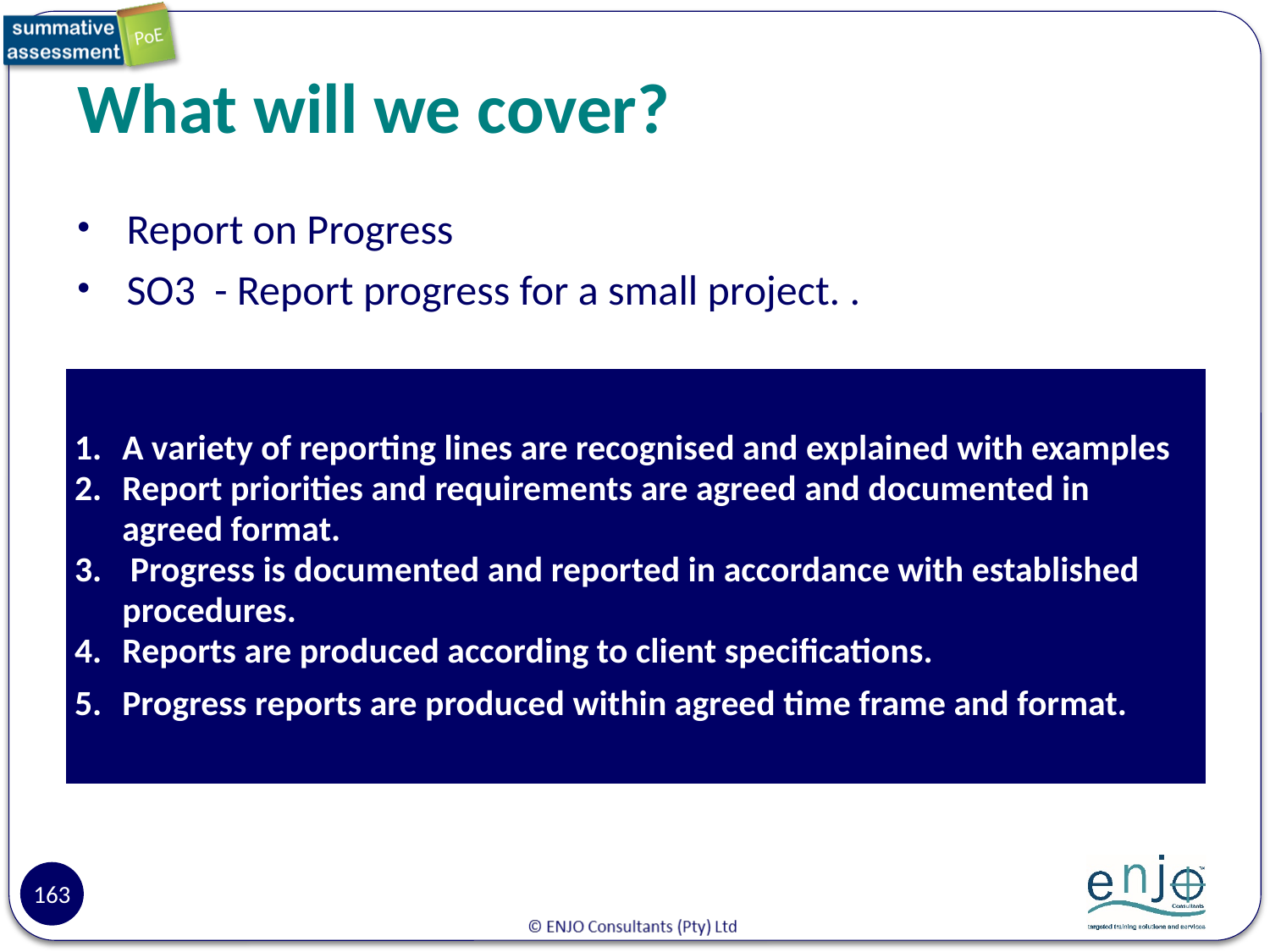

# What will we cover?
Report on Progress
SO3  - Report progress for a small project. .
| A variety of reporting lines are recognised and explained with examples Report priorities and requirements are agreed and documented in agreed format.  Progress is documented and reported in accordance with established procedures.  Reports are produced according to client specifications.  Progress reports are produced within agreed time frame and format. |
| --- |
163